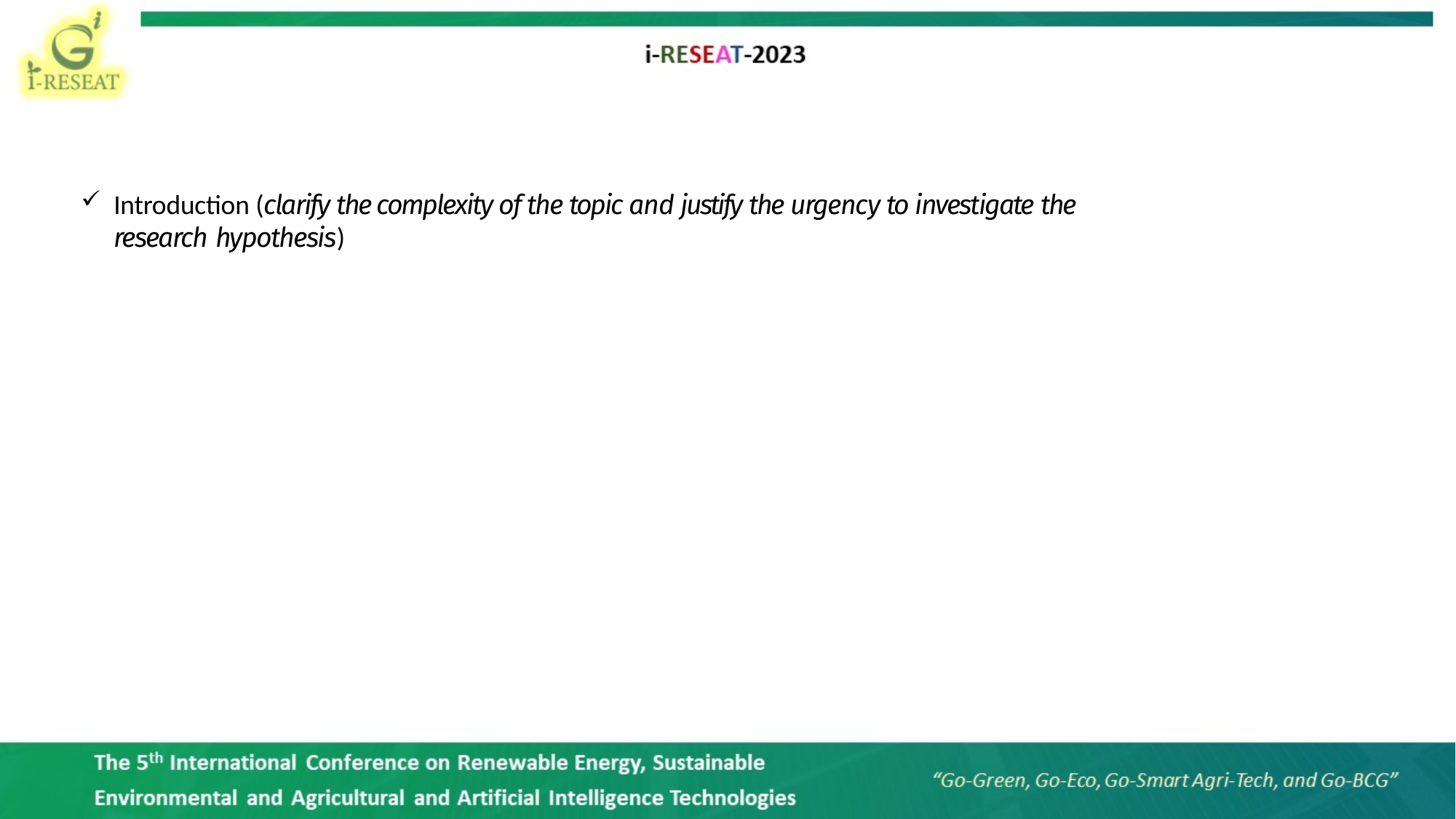

Introduction (clarify the complexity of the topic and justify the urgency to investigate the  research hypothesis)